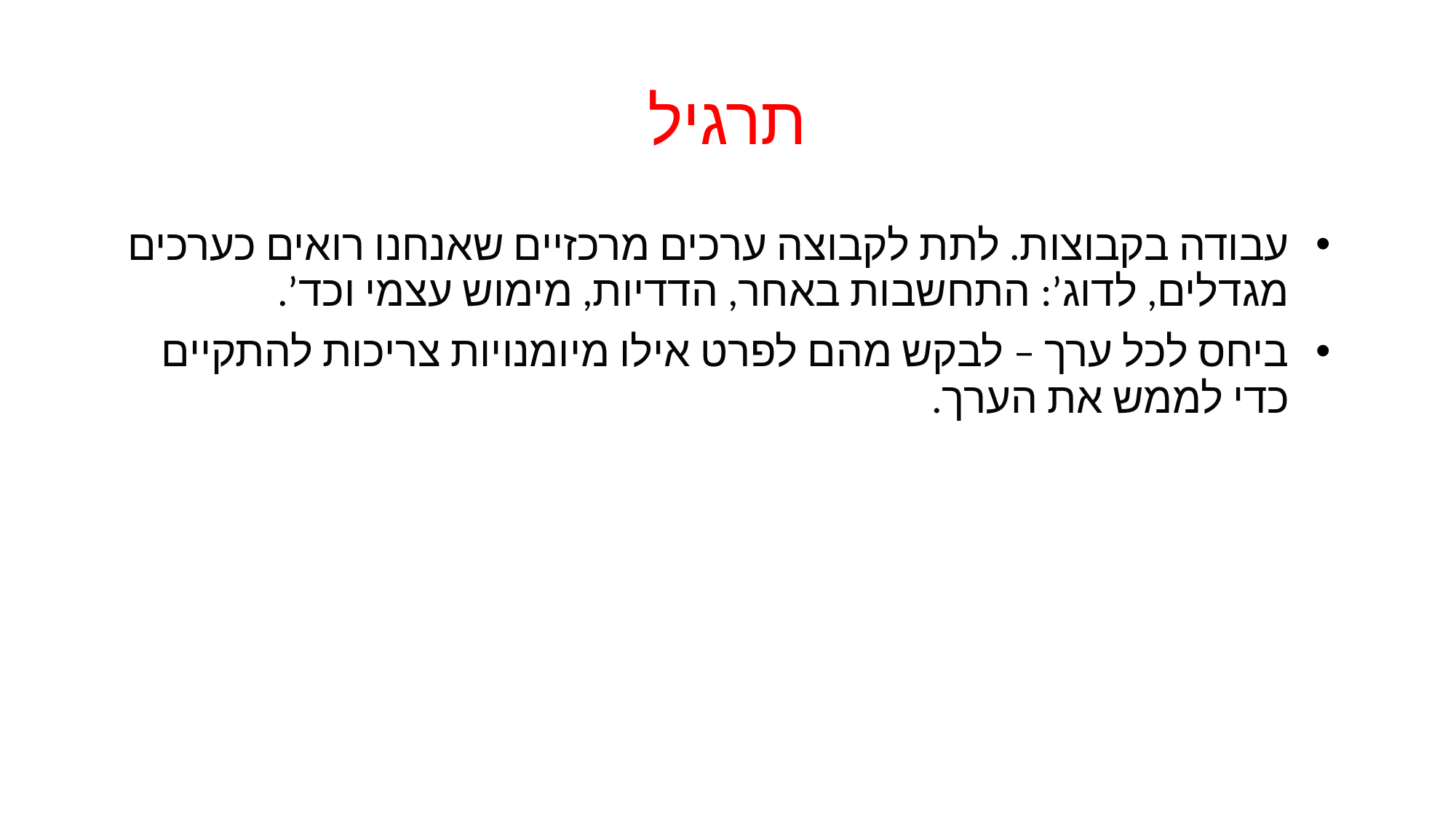

# תרגיל
עבודה בקבוצות. לתת לקבוצה ערכים מרכזיים שאנחנו רואים כערכים מגדלים, לדוג’: התחשבות באחר, הדדיות, מימוש עצמי וכד’.
ביחס לכל ערך – לבקש מהם לפרט אילו מיומנויות צריכות להתקיים כדי לממש את הערך.